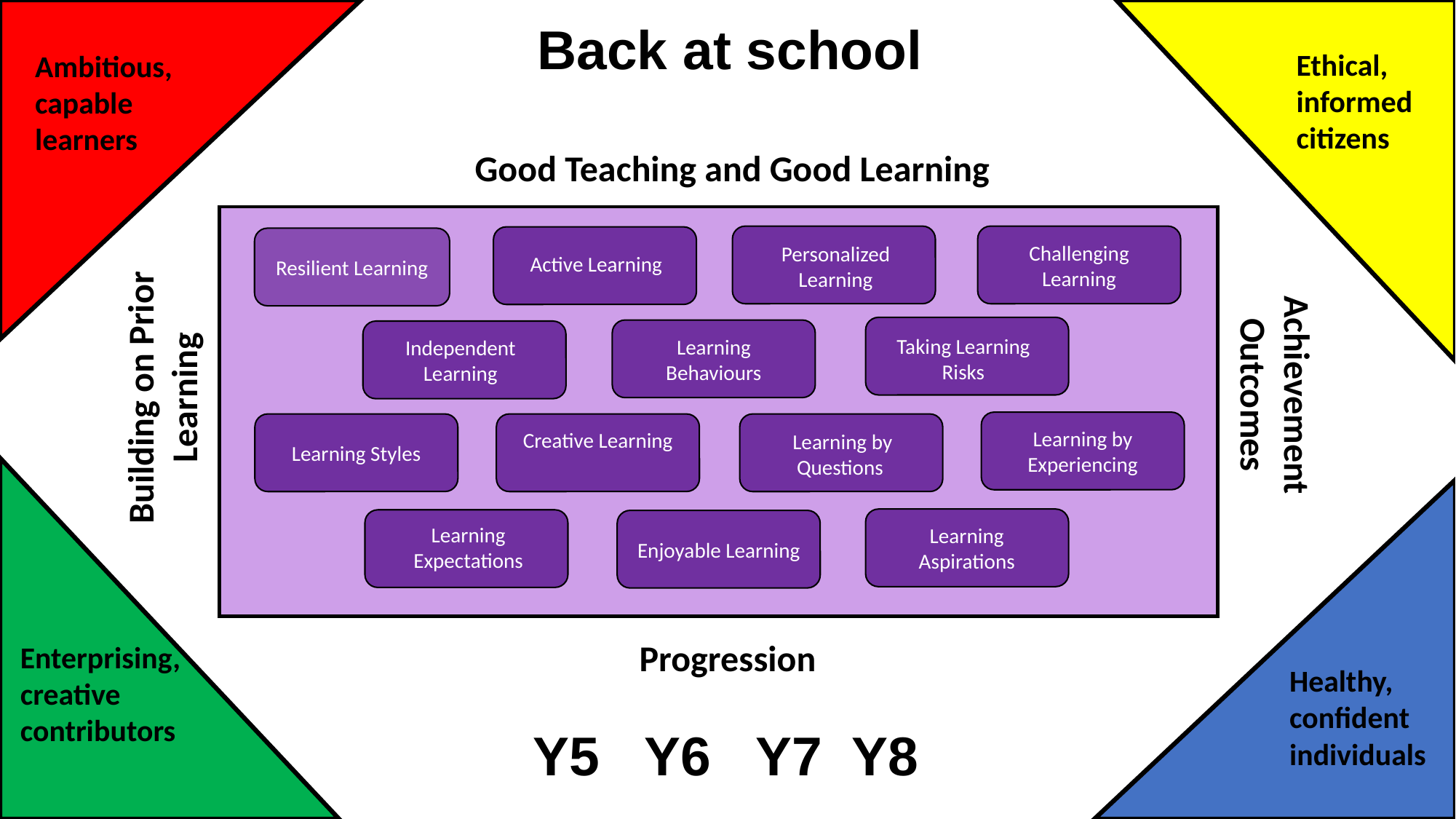

Back at school
Ethical, informed citizens
Ambitious, capable learners
Good Teaching and Good Learning

Challenging Learning

Resilient Learning
Personalized Learning
Active Learning

Learning Behaviours

Taking Learning Risks
Independent Learning
Learning by Experiencing
Learning Styles

Creative Learning
Learning by Questions

Enjoyable Learning
Learning Expectations
Learning Aspirations
Achievement Outcomes
Building on Prior Learning

Progression
Enterprising, creative contributors
Healthy, confident individuals
Y5   Y6   Y7  Y8